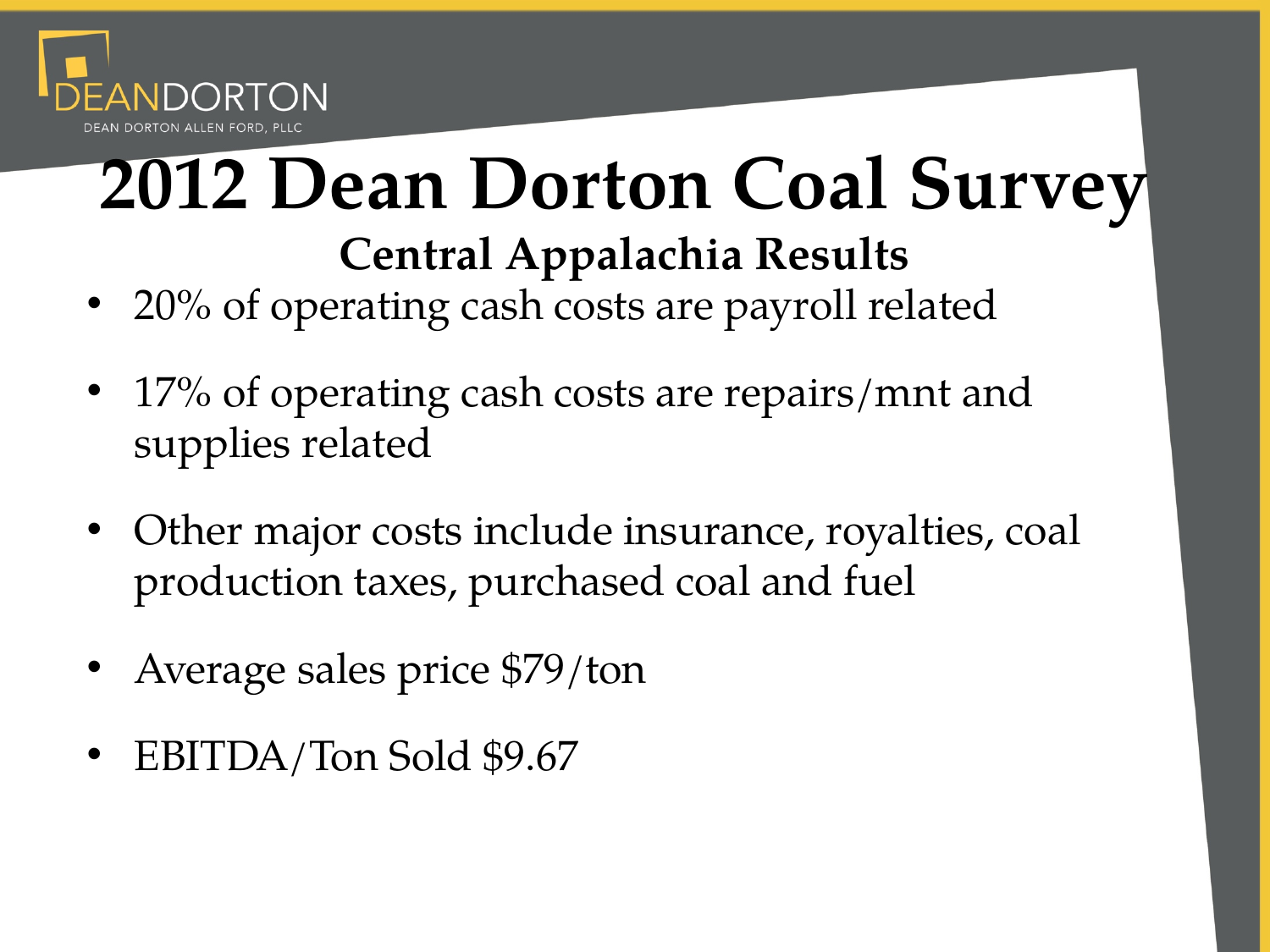

# 2012 Dean Dorton Coal Survey Central Appalachia Results
20% of operating cash costs are payroll related
17% of operating cash costs are repairs/mnt and supplies related
Other major costs include insurance, royalties, coal production taxes, purchased coal and fuel
Average sales price $79/ton
EBITDA/Ton Sold $9.67